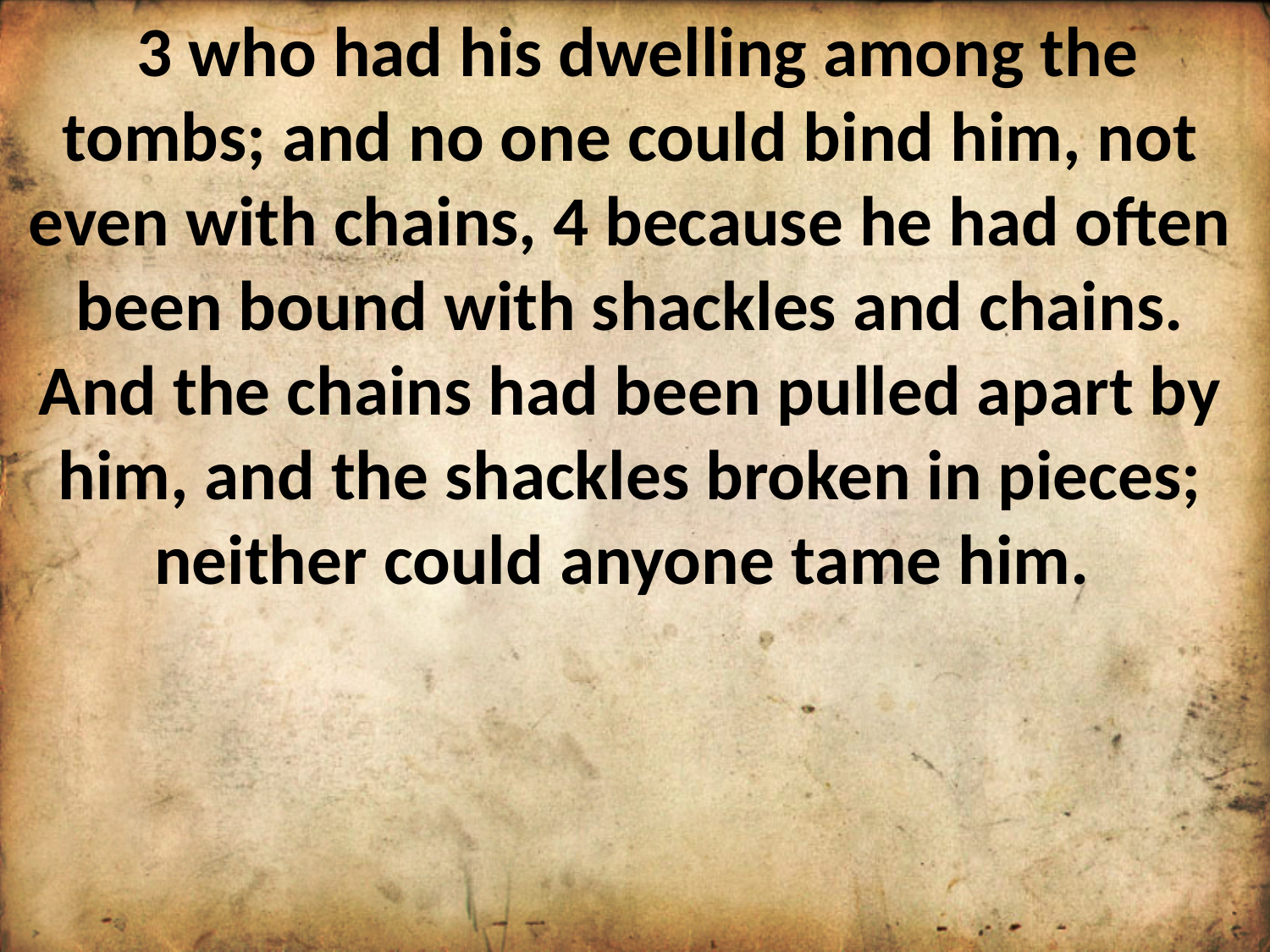

3 who had his dwelling among the tombs; and no one could bind him, not even with chains, 4 because he had often been bound with shackles and chains. And the chains had been pulled apart by him, and the shackles broken in pieces; neither could anyone tame him.